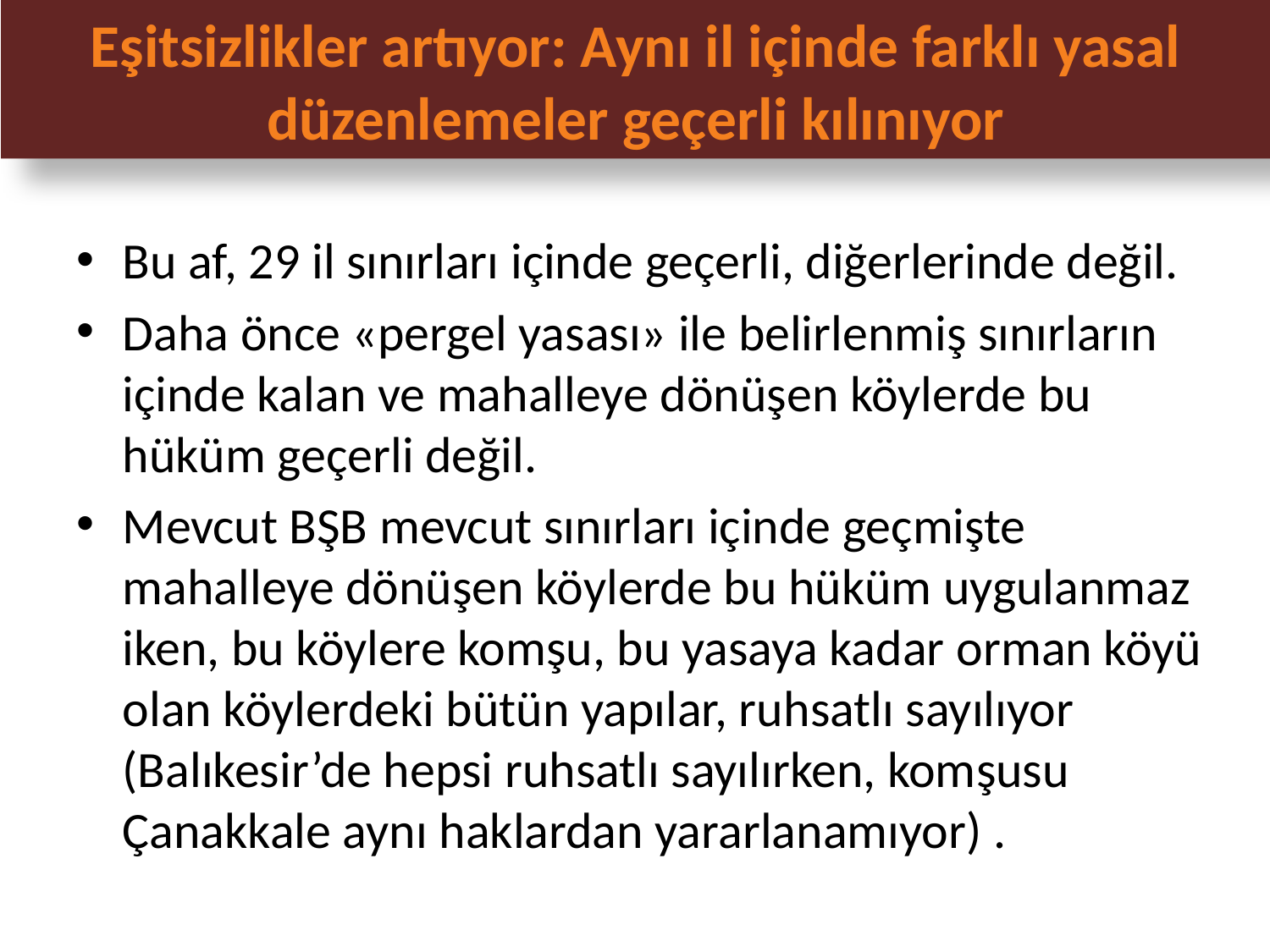

Eşitsizlikler artıyor: Aynı il içinde farklı yasal düzenlemeler geçerli kılınıyor
Bu af, 29 il sınırları içinde geçerli, diğerlerinde değil.
Daha önce «pergel yasası» ile belirlenmiş sınırların içinde kalan ve mahalleye dönüşen köylerde bu hüküm geçerli değil.
Mevcut BŞB mevcut sınırları içinde geçmişte mahalleye dönüşen köylerde bu hüküm uygulanmaz iken, bu köylere komşu, bu yasaya kadar orman köyü olan köylerdeki bütün yapılar, ruhsatlı sayılıyor (Balıkesir’de hepsi ruhsatlı sayılırken, komşusu Çanakkale aynı haklardan yararlanamıyor) .